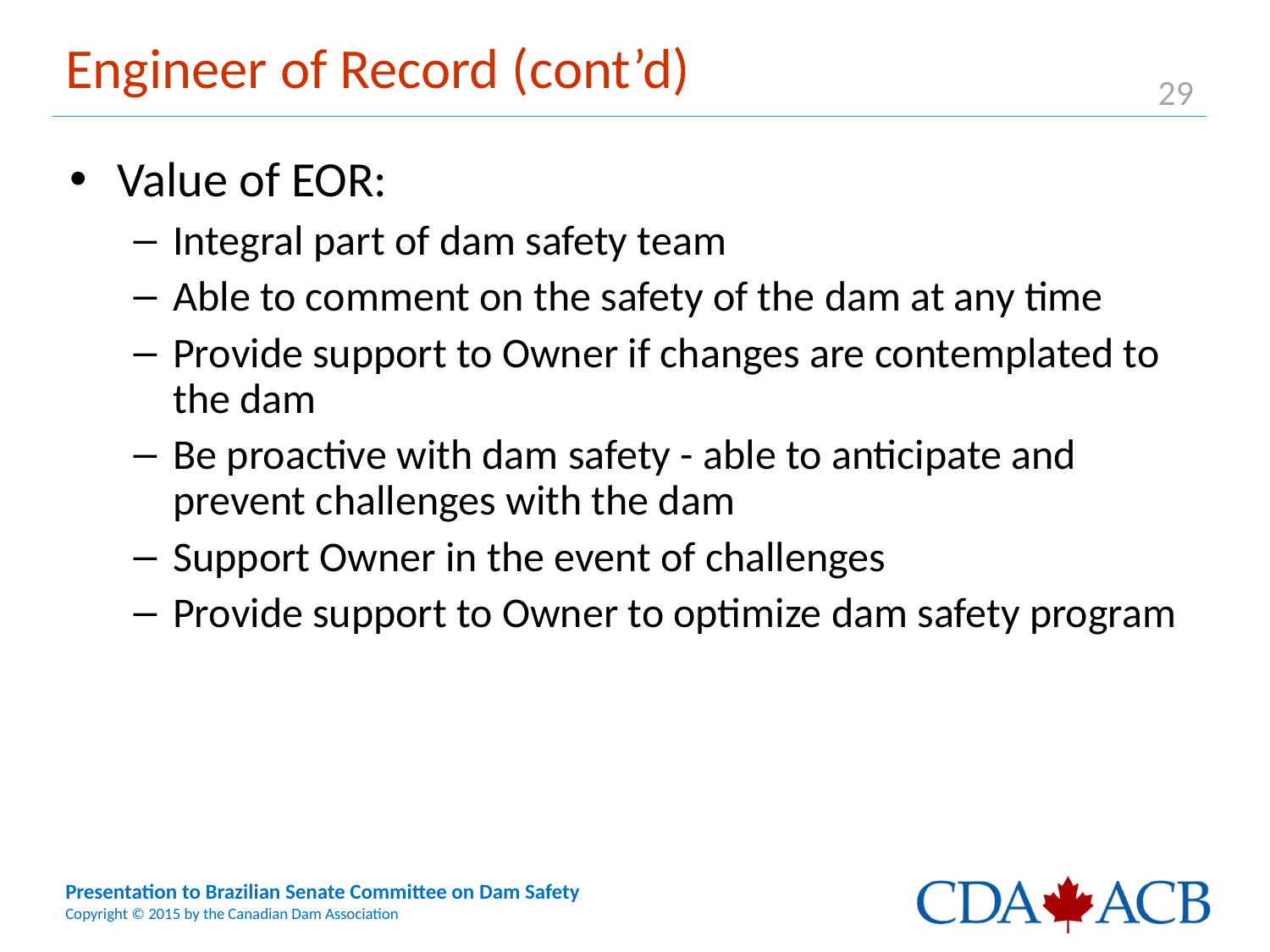

# Engineer of Record (cont’d)
Value of EOR:
Integral part of dam safety team
Able to comment on the safety of the dam at any time
Provide support to Owner if changes are contemplated to the dam
Be proactive with dam safety - able to anticipate and prevent challenges with the dam
Support Owner in the event of challenges
Provide support to Owner to optimize dam safety program